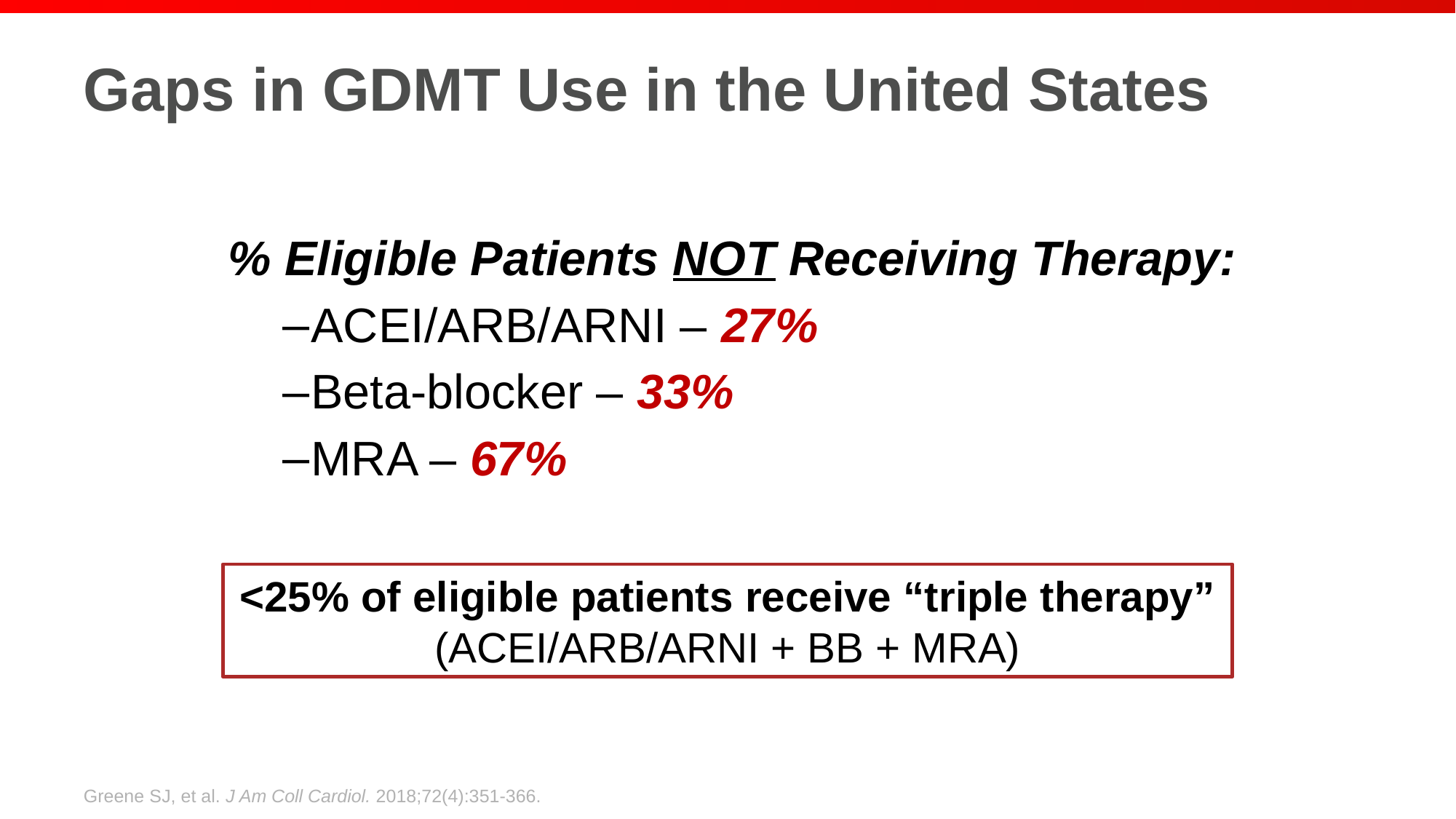

# Gaps in GDMT Use in the United States

% Eligible Patients NOT Receiving Therapy:
ACEI/ARB/ARNI – 27%
Beta-blocker – 33%
MRA – 67%
<25% of eligible patients receive “triple therapy” (ACEI/ARB/ARNI + BB + MRA)
Greene SJ, et al. J Am Coll Cardiol. 2018;72(4):351-366.